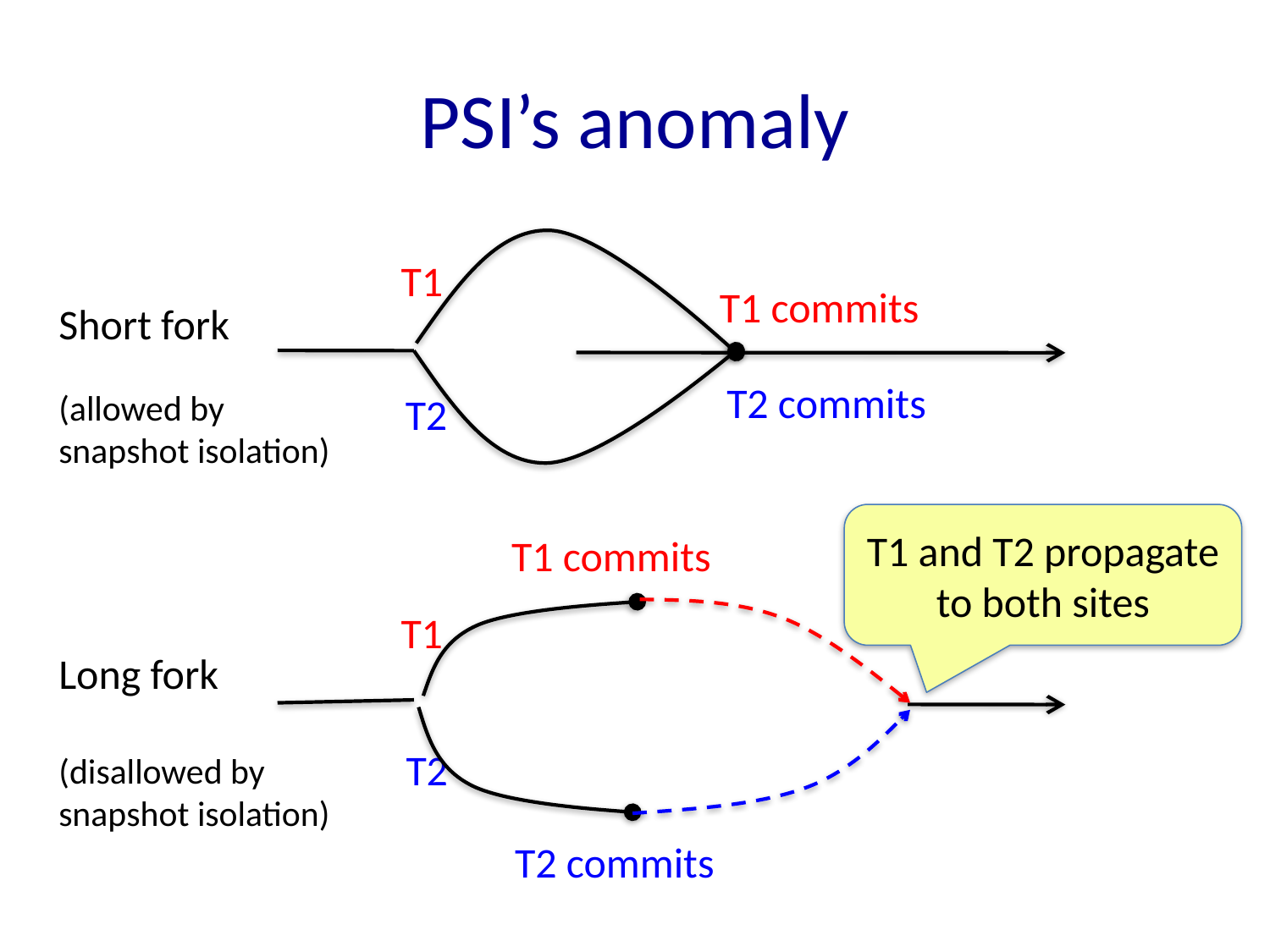

# PSI’s anomaly

T1
T1 commits
T2 commits
Short fork

(allowed by
snapshot isolation)

T2
T1 and T2 propagate to both sites
T1 commits
T2 commits

T1

T2
Long fork

(disallowed by
snapshot isolation)